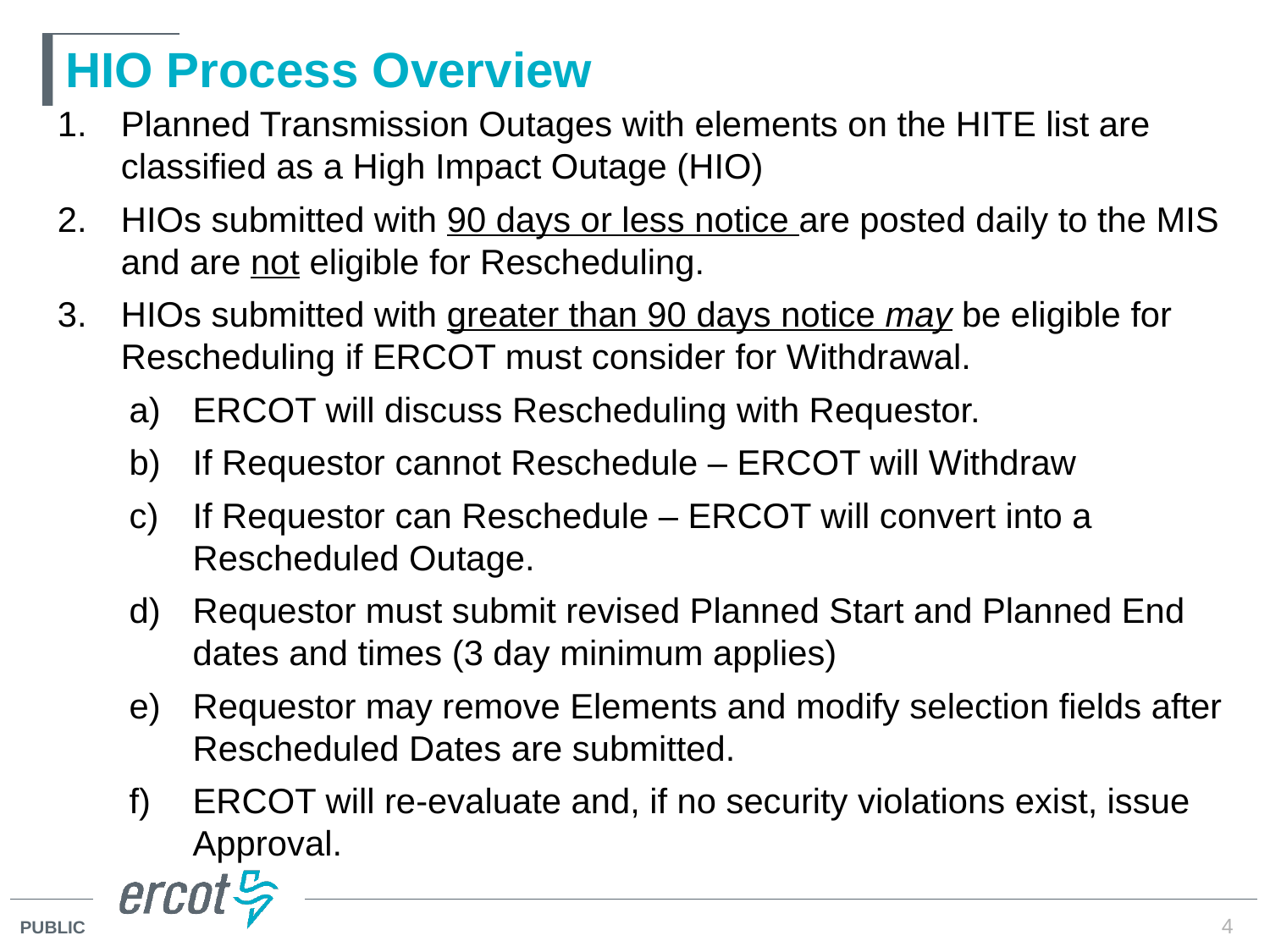

# HIO Process Overview
Planned Transmission Outages with elements on the HITE list are classified as a High Impact Outage (HIO)
HIOs submitted with 90 days or less notice are posted daily to the MIS and are not eligible for Rescheduling.
HIOs submitted with greater than 90 days notice may be eligible for Rescheduling if ERCOT must consider for Withdrawal.
ERCOT will discuss Rescheduling with Requestor.
If Requestor cannot Reschedule – ERCOT will Withdraw
If Requestor can Reschedule – ERCOT will convert into a Rescheduled Outage.
Requestor must submit revised Planned Start and Planned End dates and times (3 day minimum applies)
Requestor may remove Elements and modify selection fields after Rescheduled Dates are submitted.
ERCOT will re-evaluate and, if no security violations exist, issue Approval.
4